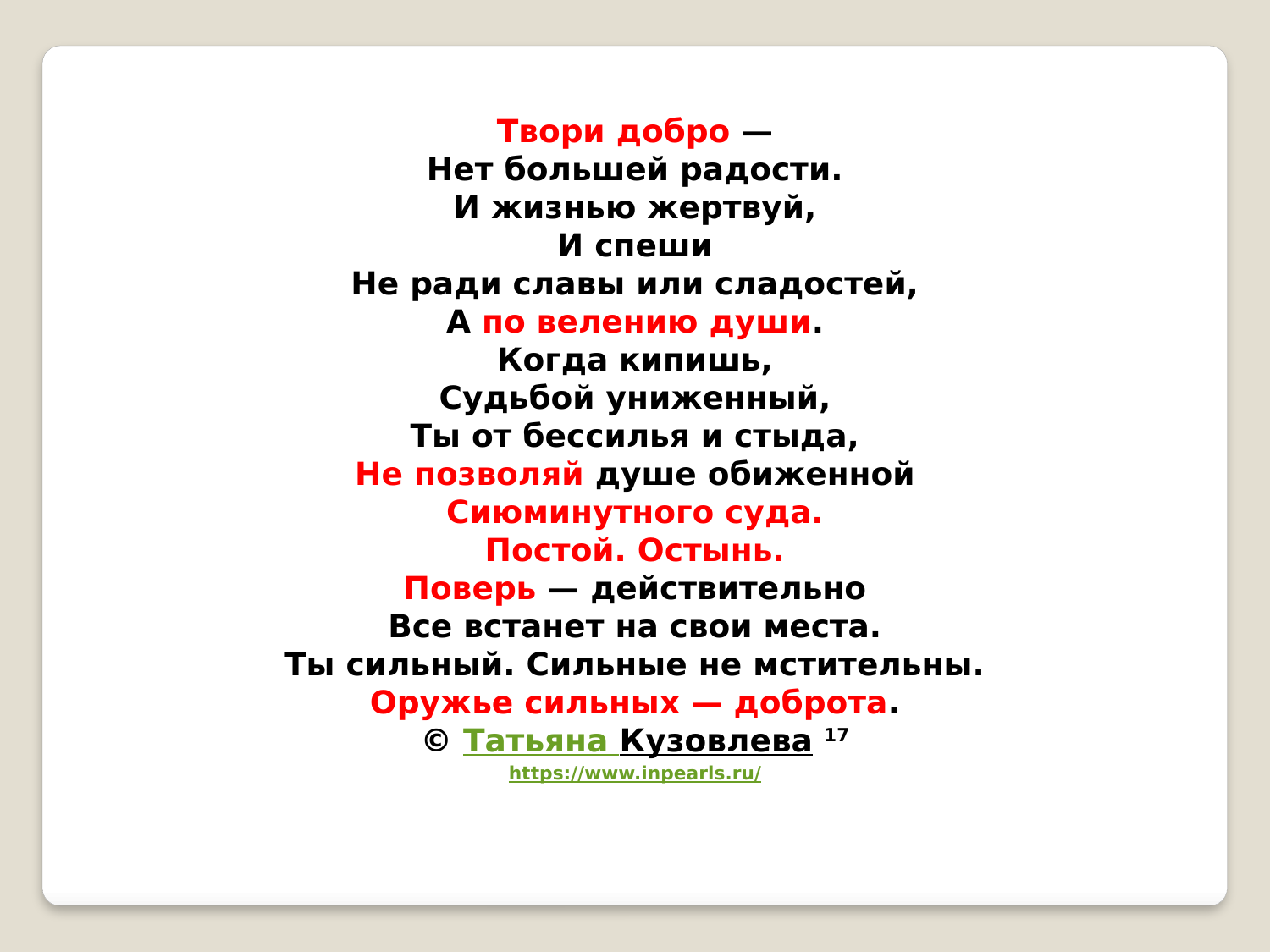

Твори добро —
Нет большей радости.
И жизнью жертвуй,
И спеши
Не ради славы или сладостей,
А по велению души.
Когда кипишь,
Судьбой униженный,
Ты от бессилья и стыда,
Не позволяй душе обиженной
Сиюминутного суда.
Постой. Остынь.
Поверь — действительно
Все встанет на свои места.
Ты сильный. Сильные не мстительны.
Оружье сильных — доброта.
© Татьяна Кузовлева 17
https://www.inpearls.ru/